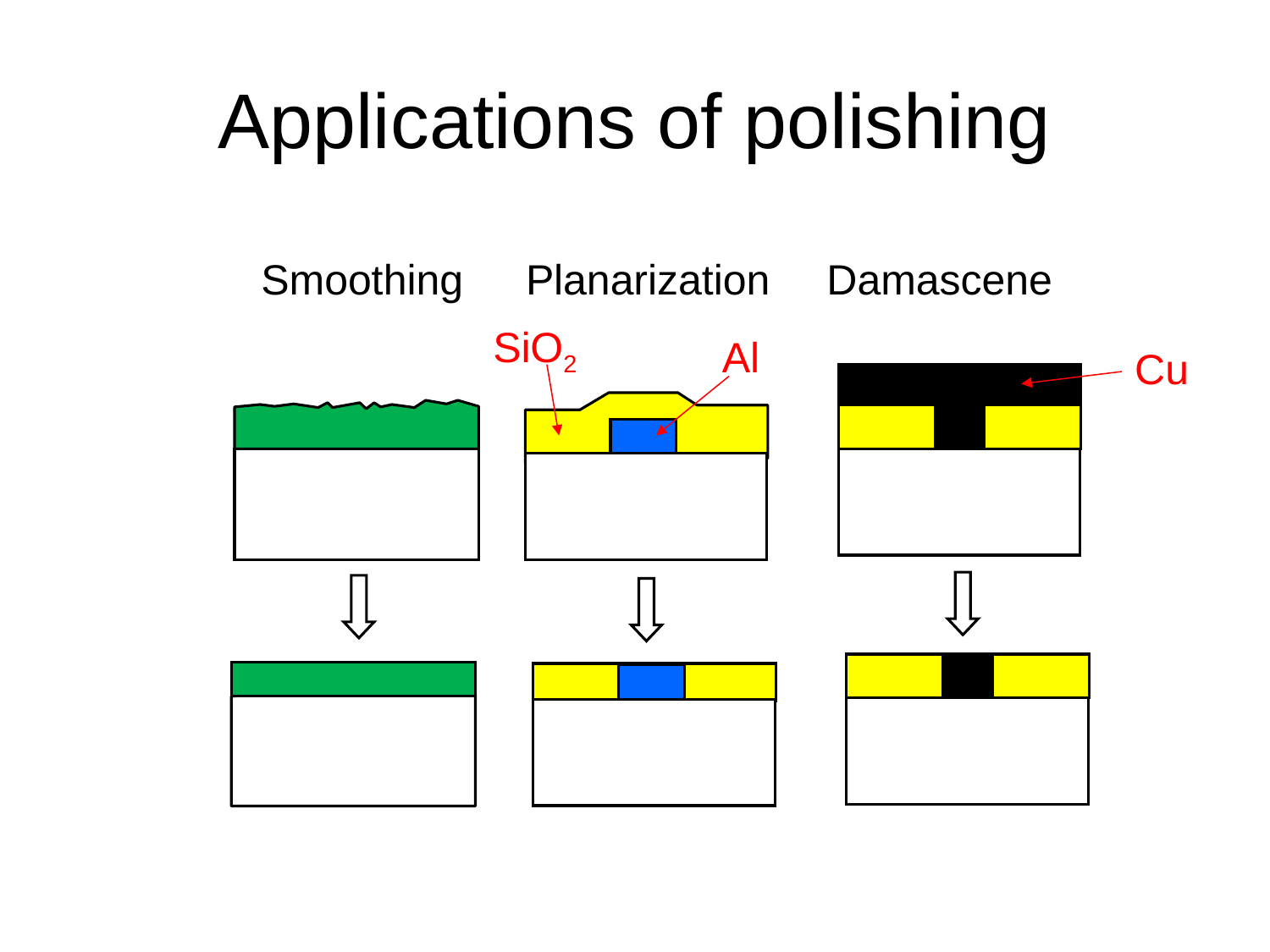

# Applications of polishing
Smoothing
Planarization
Damascene
SiO2
Al
Cu